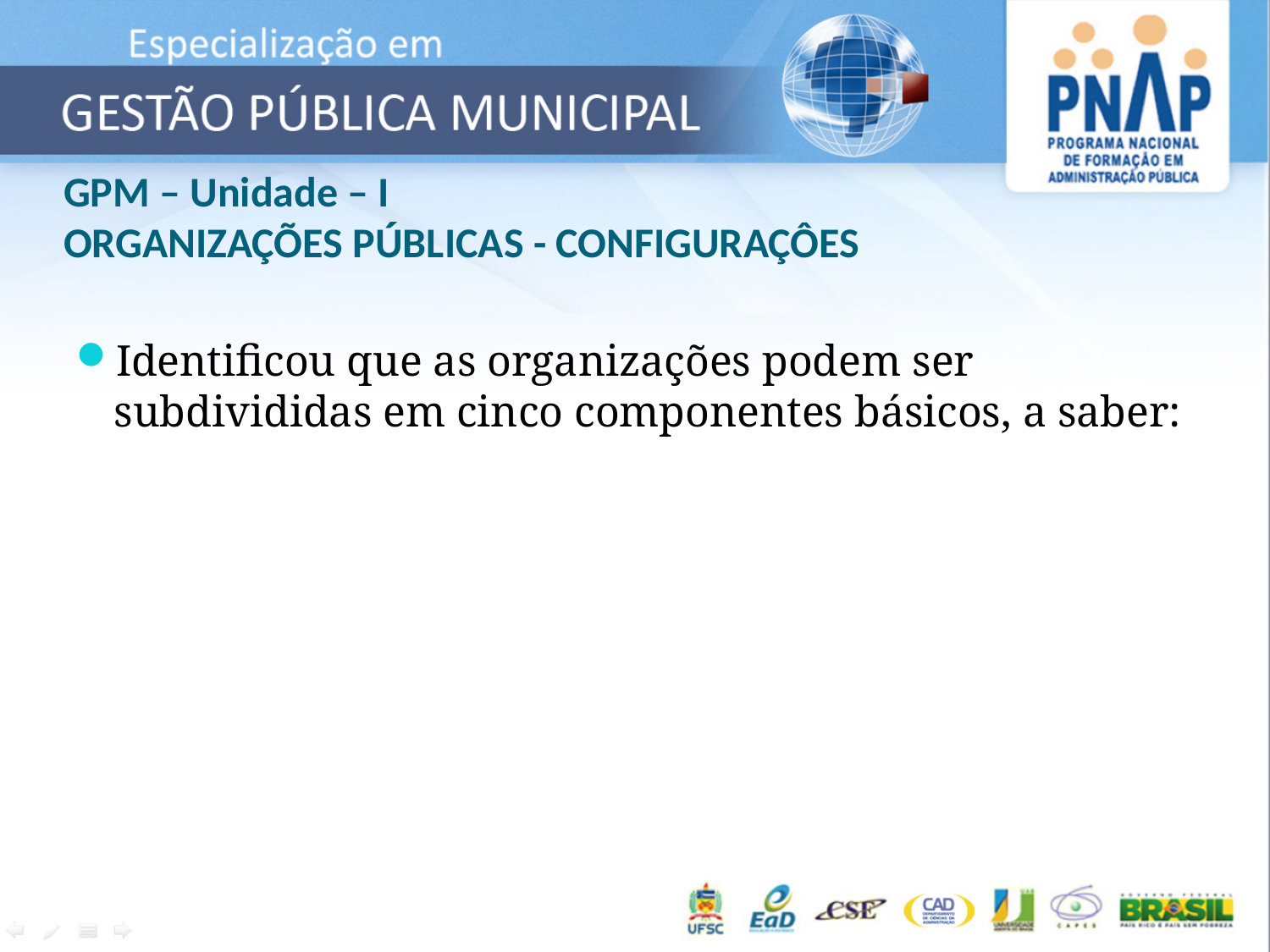

# GPM – Unidade – I ORGANIZAÇÕES PÚBLICAS - CONFIGURAÇÔES

Identificou que as organizações podem ser subdivididas em cinco componentes básicos, a saber: